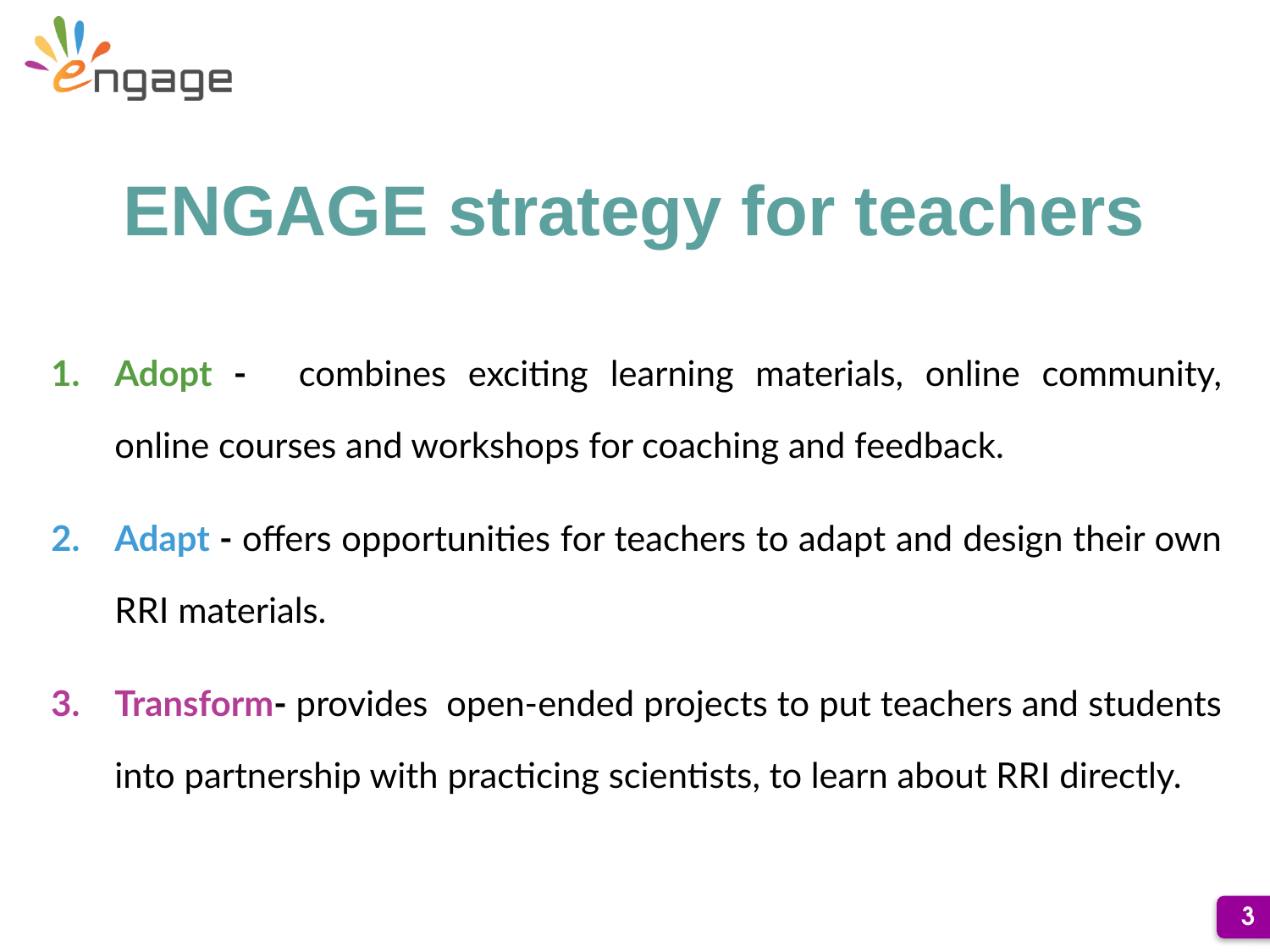

ENGAGE strategy for teachers
Adopt -   combines exciting learning materials, online community, online courses and workshops for coaching and feedback.
Adapt - offers opportunities for teachers to adapt and design their own RRI materials.
Transform- provides  open-ended projects to put teachers and students into partnership with practicing scientists, to learn about RRI directly.